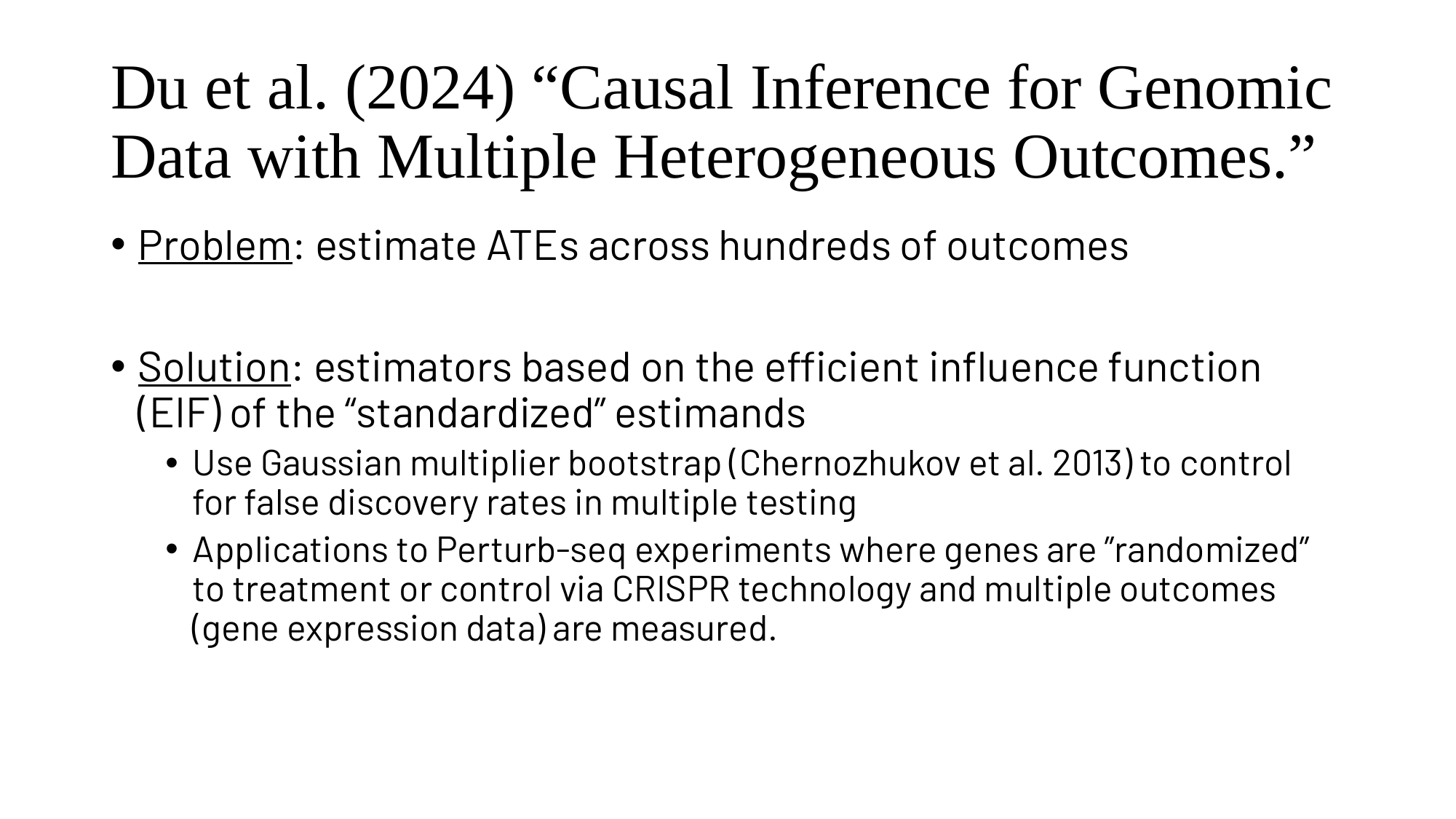

# Du et al. (2024) “Causal Inference for Genomic Data with Multiple Heterogeneous Outcomes.”
Problem: estimate ATEs across hundreds of outcomes

Solution: estimators based on the efficient influence function (EIF) of the “standardized” estimands
Use Gaussian multiplier bootstrap (Chernozhukov et al. 2013) to control for false discovery rates in multiple testing
Applications to Perturb-seq experiments where genes are ”randomized” to treatment or control via CRISPR technology and multiple outcomes (gene expression data) are measured.